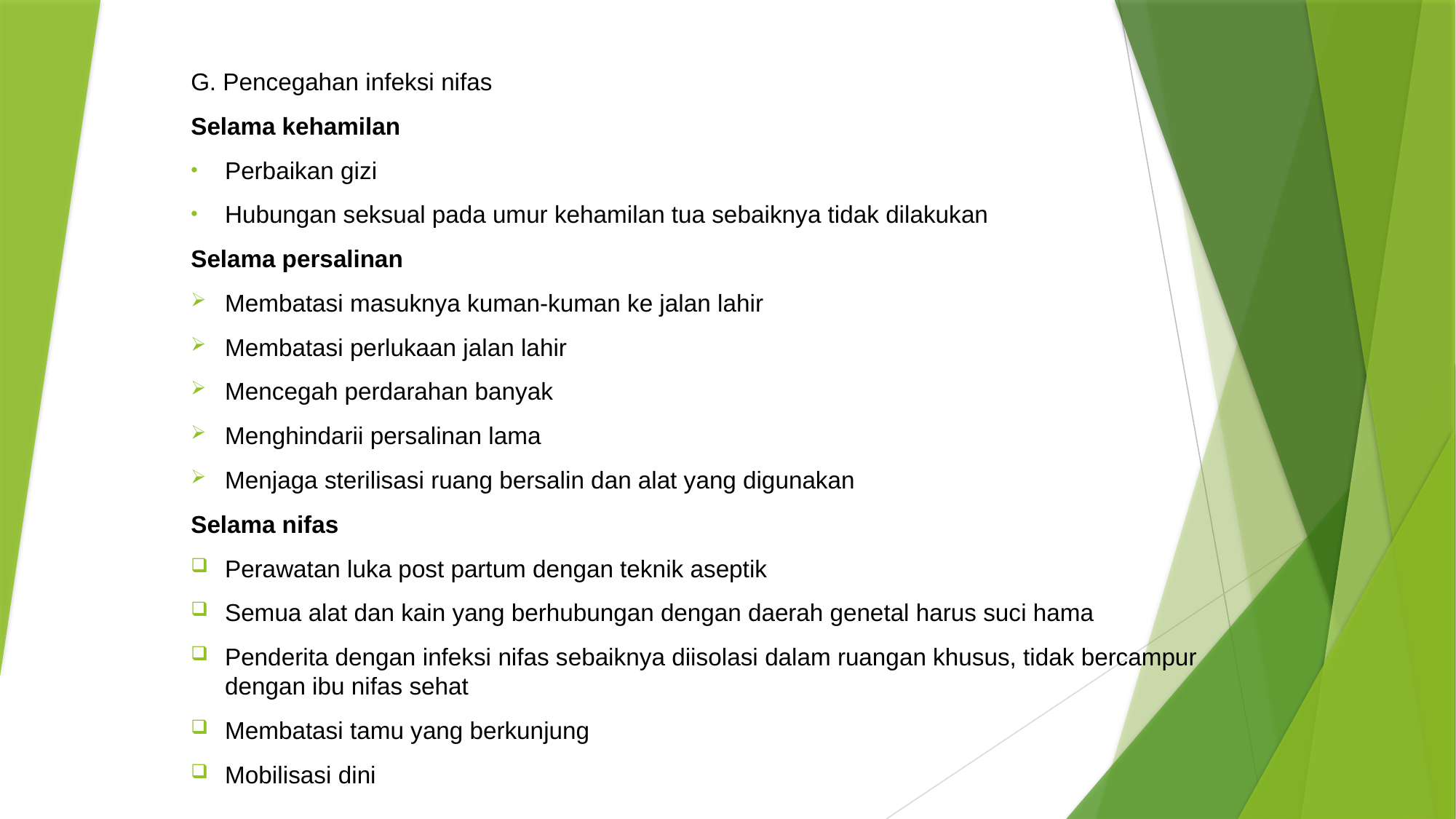

G. Pencegahan infeksi nifas
Selama kehamilan
Perbaikan gizi
Hubungan seksual pada umur kehamilan tua sebaiknya tidak dilakukan
Selama persalinan
Membatasi masuknya kuman-kuman ke jalan lahir
Membatasi perlukaan jalan lahir
Mencegah perdarahan banyak
Menghindarii persalinan lama
Menjaga sterilisasi ruang bersalin dan alat yang digunakan
Selama nifas
Perawatan luka post partum dengan teknik aseptik
Semua alat dan kain yang berhubungan dengan daerah genetal harus suci hama
Penderita dengan infeksi nifas sebaiknya diisolasi dalam ruangan khusus, tidak bercampur dengan ibu nifas sehat
Membatasi tamu yang berkunjung
Mobilisasi dini